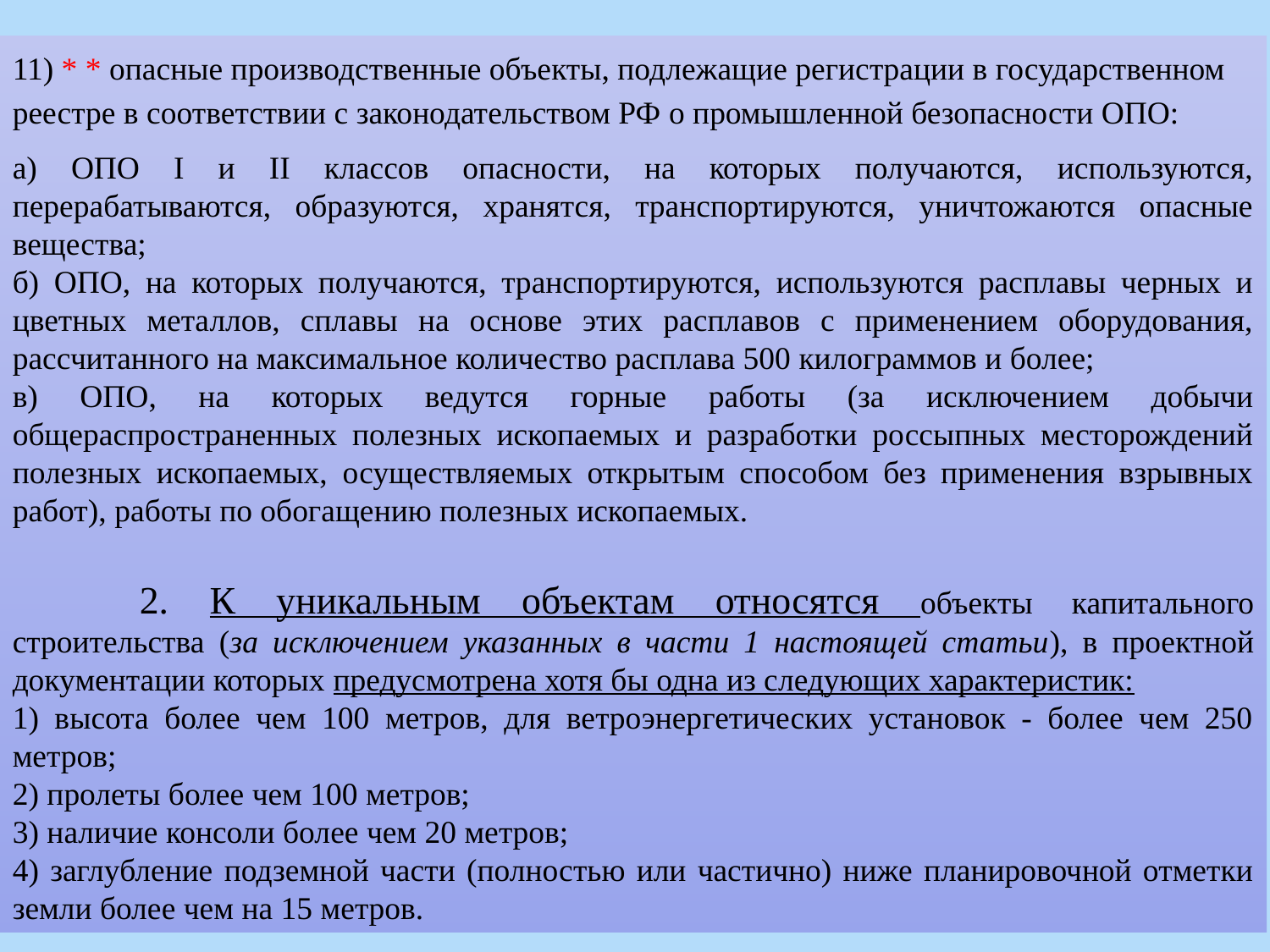

11) * * опасные производственные объекты, подлежащие регистрации в государственном реестре в соответствии с законодательством РФ о промышленной безопасности ОПО:
а) ОПО I и II классов опасности, на которых получаются, используются, перерабатываются, образуются, хранятся, транспортируются, уничтожаются опасные вещества;
б) ОПО, на которых получаются, транспортируются, используются расплавы черных и цветных металлов, сплавы на основе этих расплавов с применением оборудования, рассчитанного на максимальное количество расплава 500 килограммов и более;
в) ОПО, на которых ведутся горные работы (за исключением добычи общераспространенных полезных ископаемых и разработки россыпных месторождений полезных ископаемых, осуществляемых открытым способом без применения взрывных работ), работы по обогащению полезных ископаемых.

	2. К уникальным объектам относятся объекты капитального строительства (за исключением указанных в части 1 настоящей статьи), в проектной документации которых предусмотрена хотя бы одна из следующих характеристик:
1) высота более чем 100 метров, для ветроэнергетических установок - более чем 250 метров;
2) пролеты более чем 100 метров;
3) наличие консоли более чем 20 метров;
4) заглубление подземной части (полностью или частично) ниже планировочной отметки земли более чем на 15 метров.